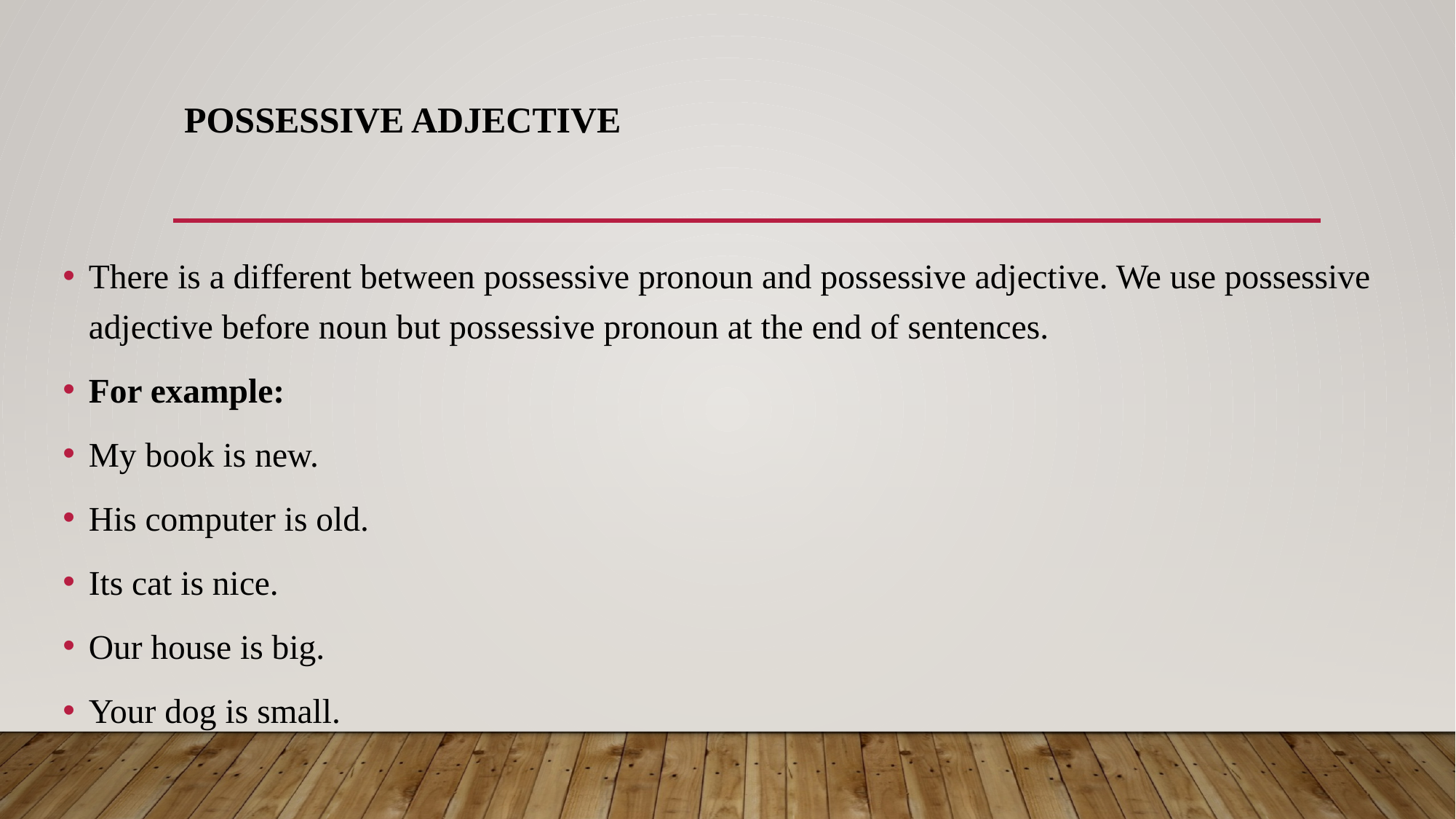

# Possessive Adjective
There is a different between possessive pronoun and possessive adjective. We use possessive adjective before noun but possessive pronoun at the end of sentences.
For example:
My book is new.
His computer is old.
Its cat is nice.
Our house is big.
Your dog is small.